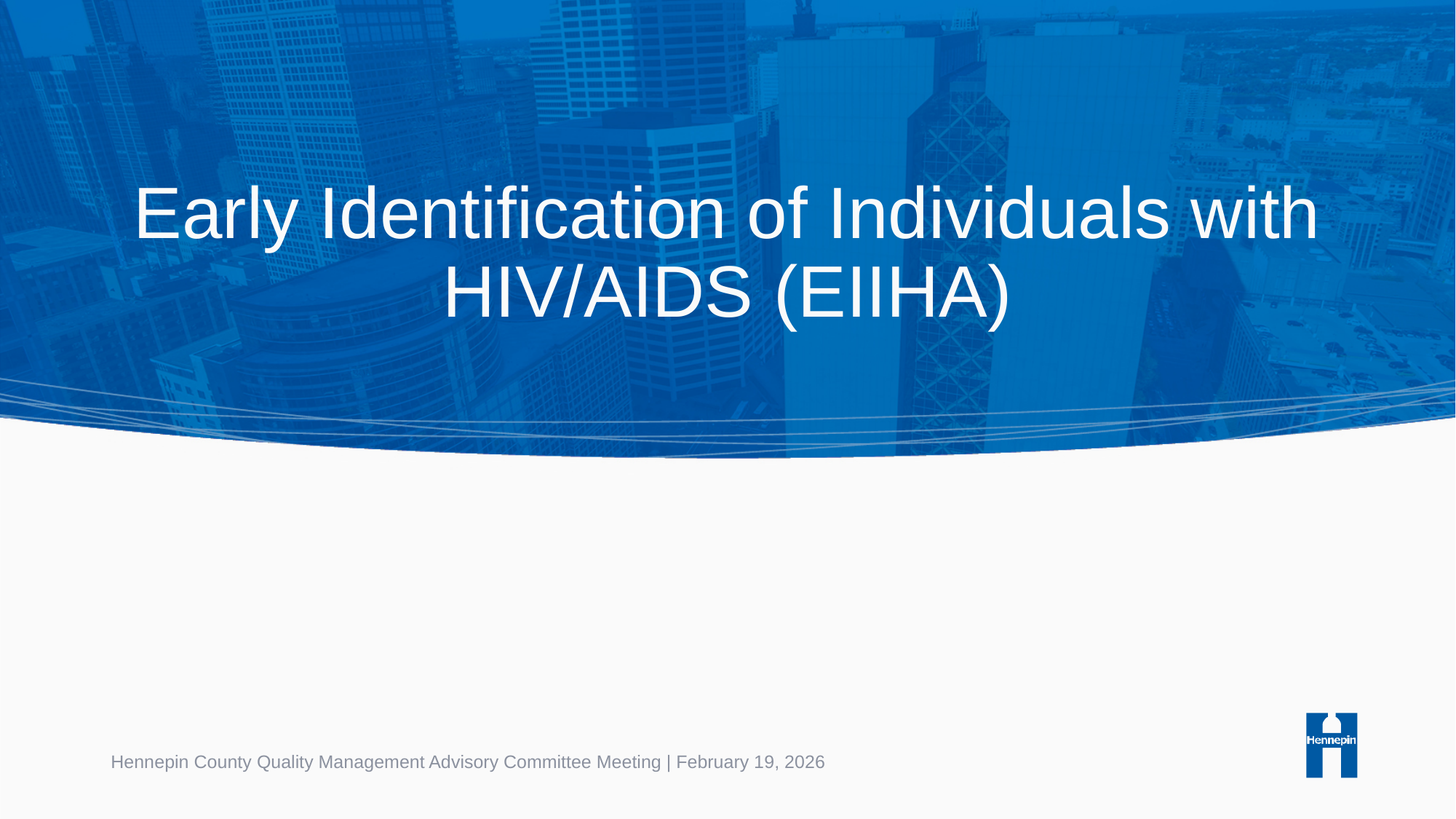

# Early Identification of Individuals with HIV/AIDS (EIIHA)
Hennepin County Quality Management Advisory Committee Meeting | February 19, 2026